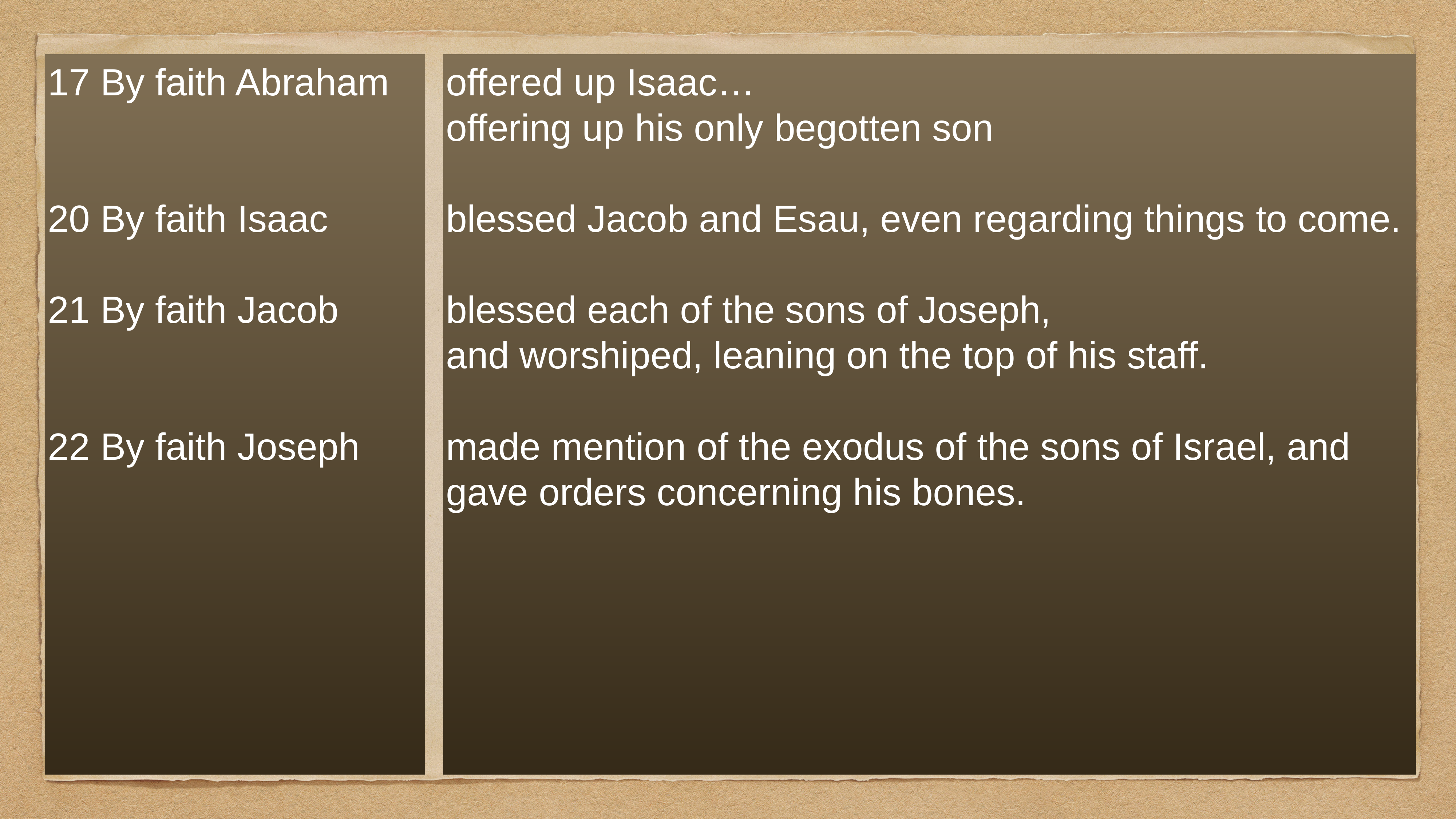

17 By faith Abraham

20 By faith Isaac

21 By faith Jacob

22 By faith Joseph

offered up Isaac…
offering up his only begotten son

blessed Jacob and Esau, even regarding things to come.

blessed each of the sons of Joseph,
and worshiped, leaning on the top of his staff.

made mention of the exodus of the sons of Israel, and
gave orders concerning his bones.